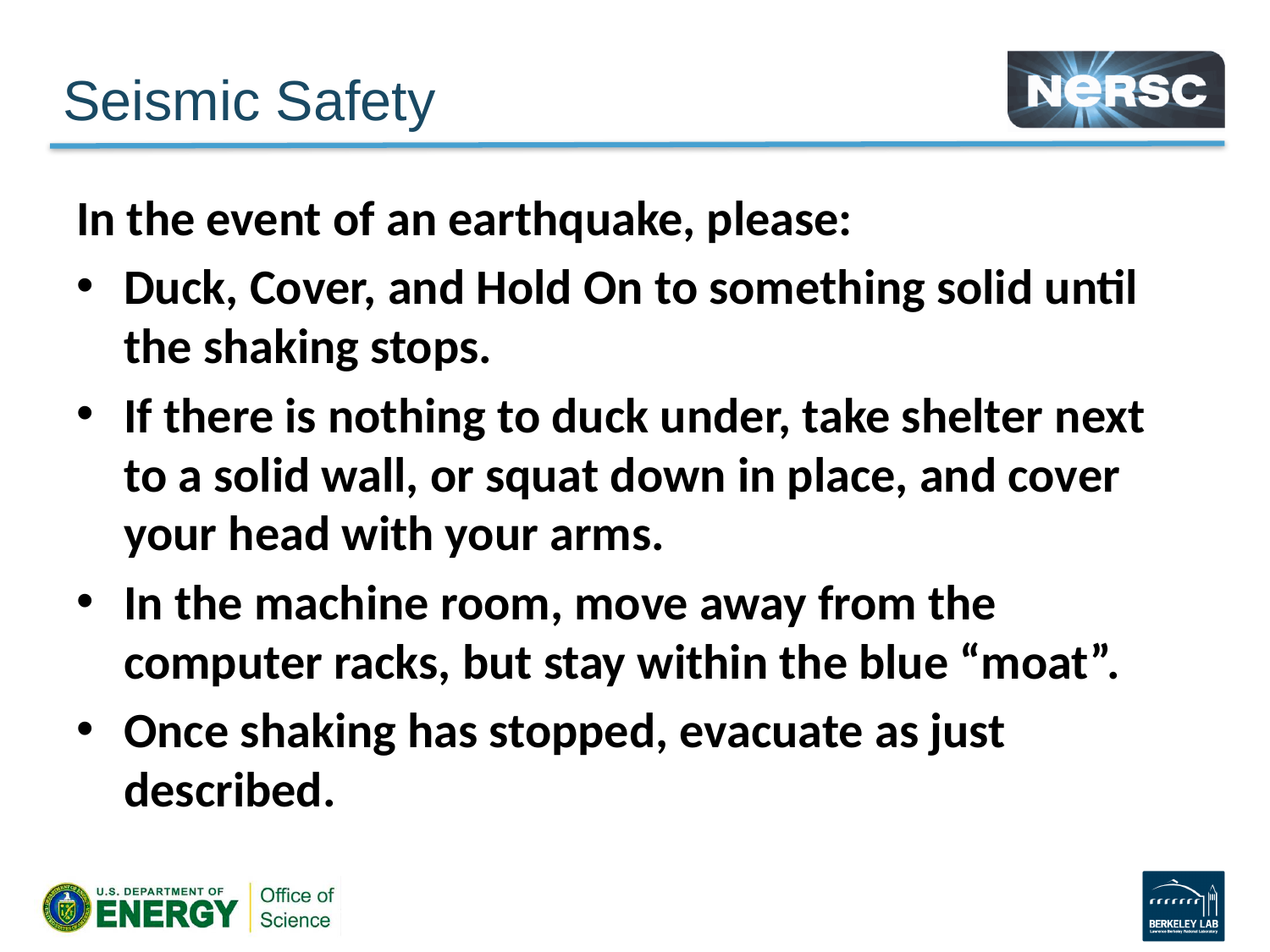

# Seismic Safety
In the event of an earthquake, please:
Duck, Cover, and Hold On to something solid until the shaking stops.
If there is nothing to duck under, take shelter next to a solid wall, or squat down in place, and cover your head with your arms.
In the machine room, move away from the computer racks, but stay within the blue “moat”.
Once shaking has stopped, evacuate as just described.